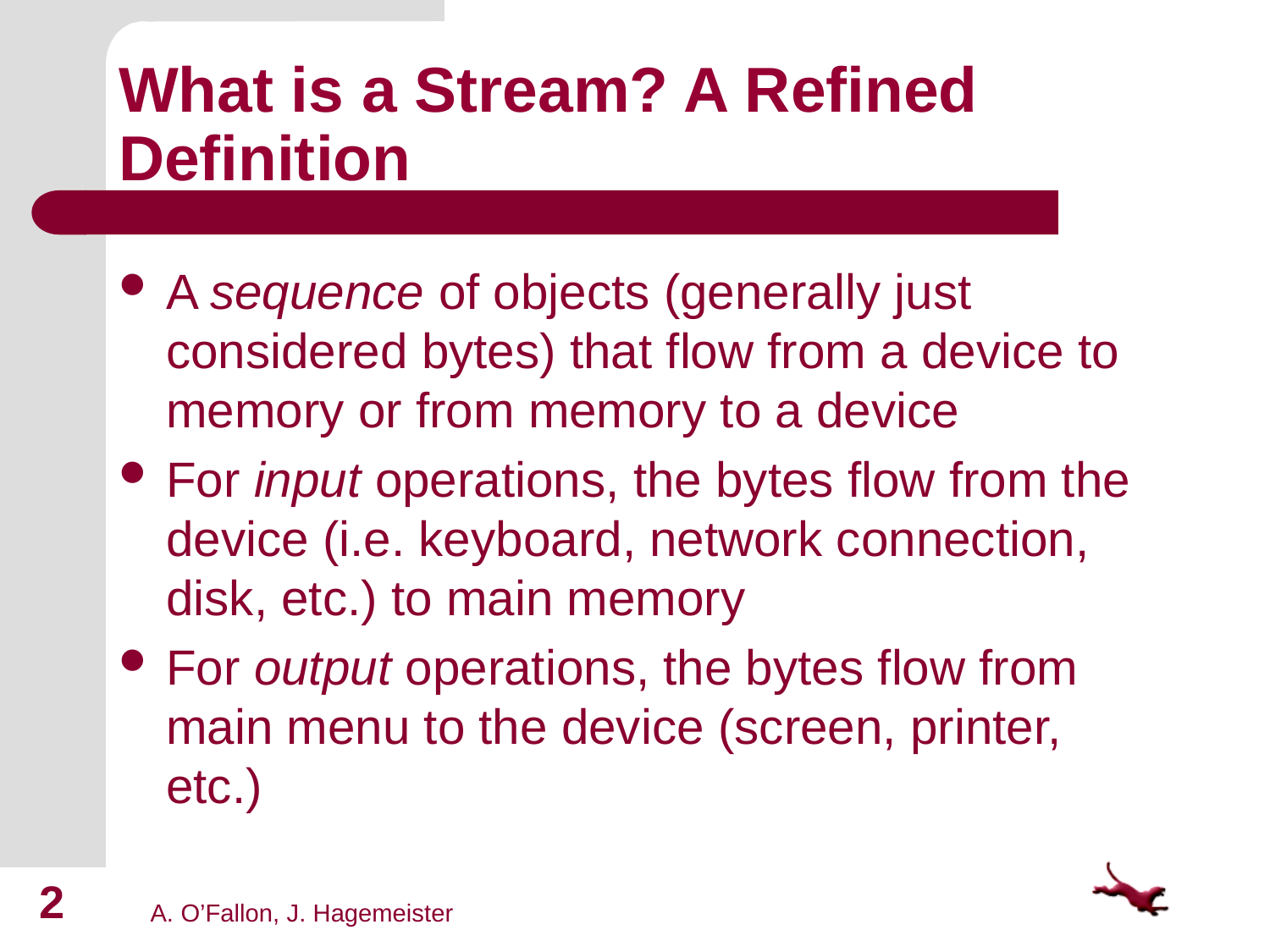

# What is a Stream? A Refined Definition
A sequence of objects (generally just considered bytes) that flow from a device to memory or from memory to a device
For input operations, the bytes flow from the device (i.e. keyboard, network connection, disk, etc.) to main memory
For output operations, the bytes flow from main menu to the device (screen, printer, etc.)
2
A. O’Fallon, J. Hagemeister